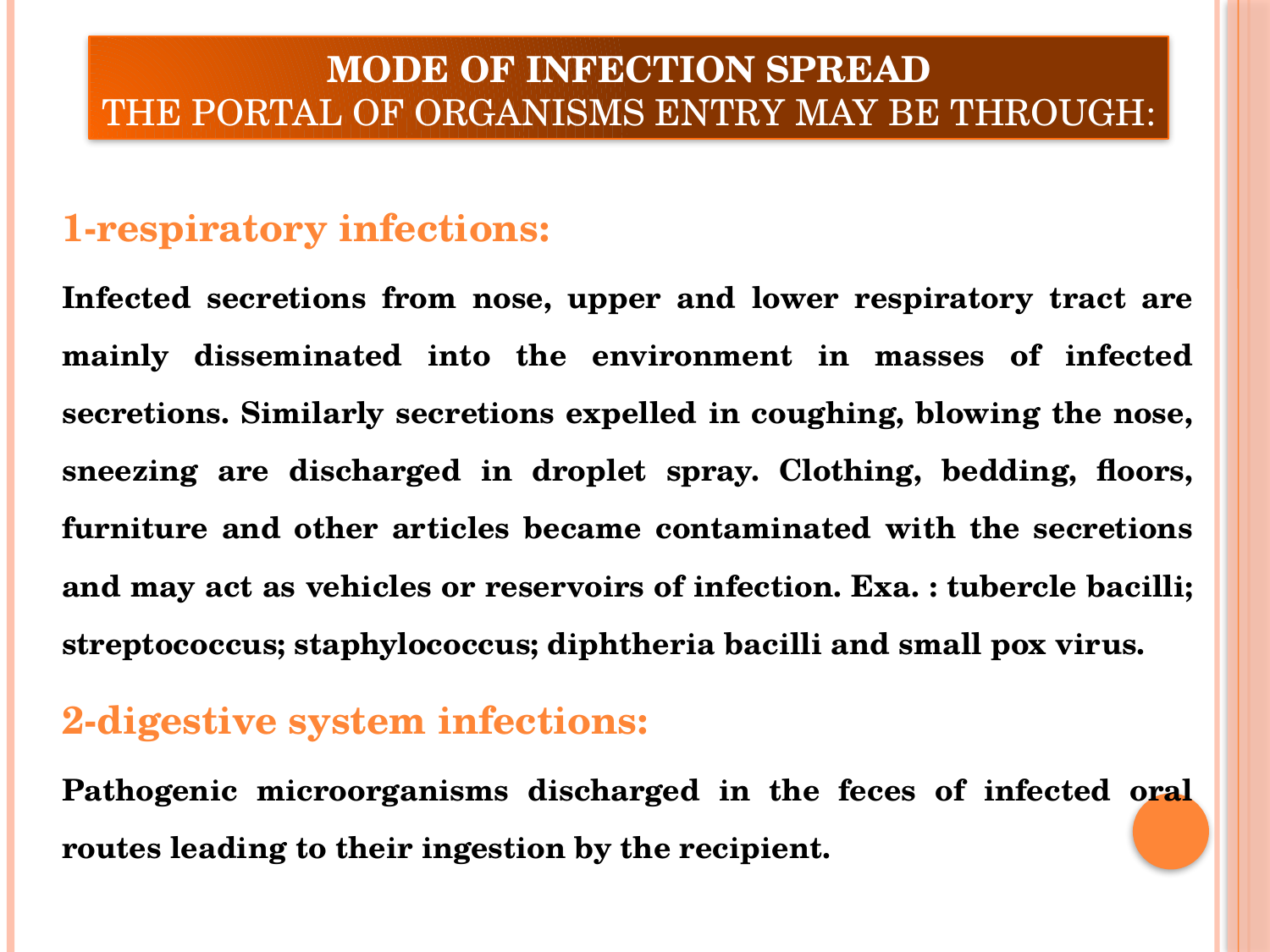

# Mode of infection spread The portal of organisms entry may be through:
1-respiratory infections:
Infected secretions from nose, upper and lower respiratory tract are mainly disseminated into the environment in masses of infected secretions. Similarly secretions expelled in coughing, blowing the nose, sneezing are discharged in droplet spray. Clothing, bedding, floors, furniture and other articles became contaminated with the secretions and may act as vehicles or reservoirs of infection. Exa. : tubercle bacilli; streptococcus; staphylococcus; diphtheria bacilli and small pox virus.
2-digestive system infections:
Pathogenic microorganisms discharged in the feces of infected oral routes leading to their ingestion by the recipient.